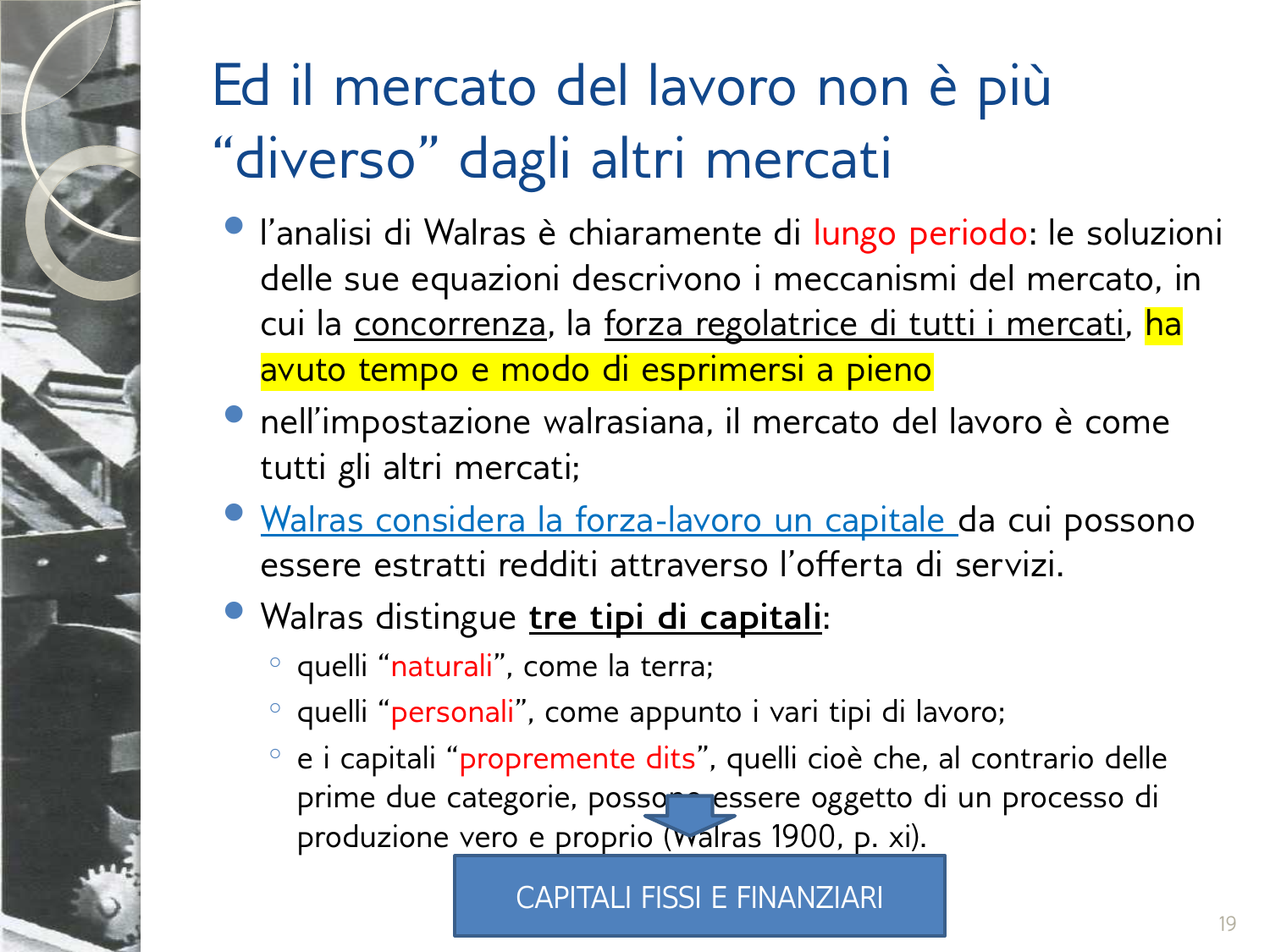

# Ed il mercato del lavoro non è più “diverso” dagli altri mercati
l’analisi di Walras è chiaramente di lungo periodo: le soluzioni delle sue equazioni descrivono i meccanismi del mercato, in cui la concorrenza, la forza regolatrice di tutti i mercati, ha avuto tempo e modo di esprimersi a pieno
nell’impostazione walrasiana, il mercato del lavoro è come tutti gli altri mercati;
Walras considera la forza-lavoro un capitale da cui possono essere estratti redditi attraverso l’offerta di servizi.
Walras distingue tre tipi di capitali:
quelli “naturali”, come la terra;
quelli “personali”, come appunto i vari tipi di lavoro;
e i capitali “propremente dits”, quelli cioè che, al contrario delle prime due categorie, possono essere oggetto di un processo di produzione vero e proprio (Walras 1900, p. xi).

CAPITALI FISSI E FINANZIARI
19